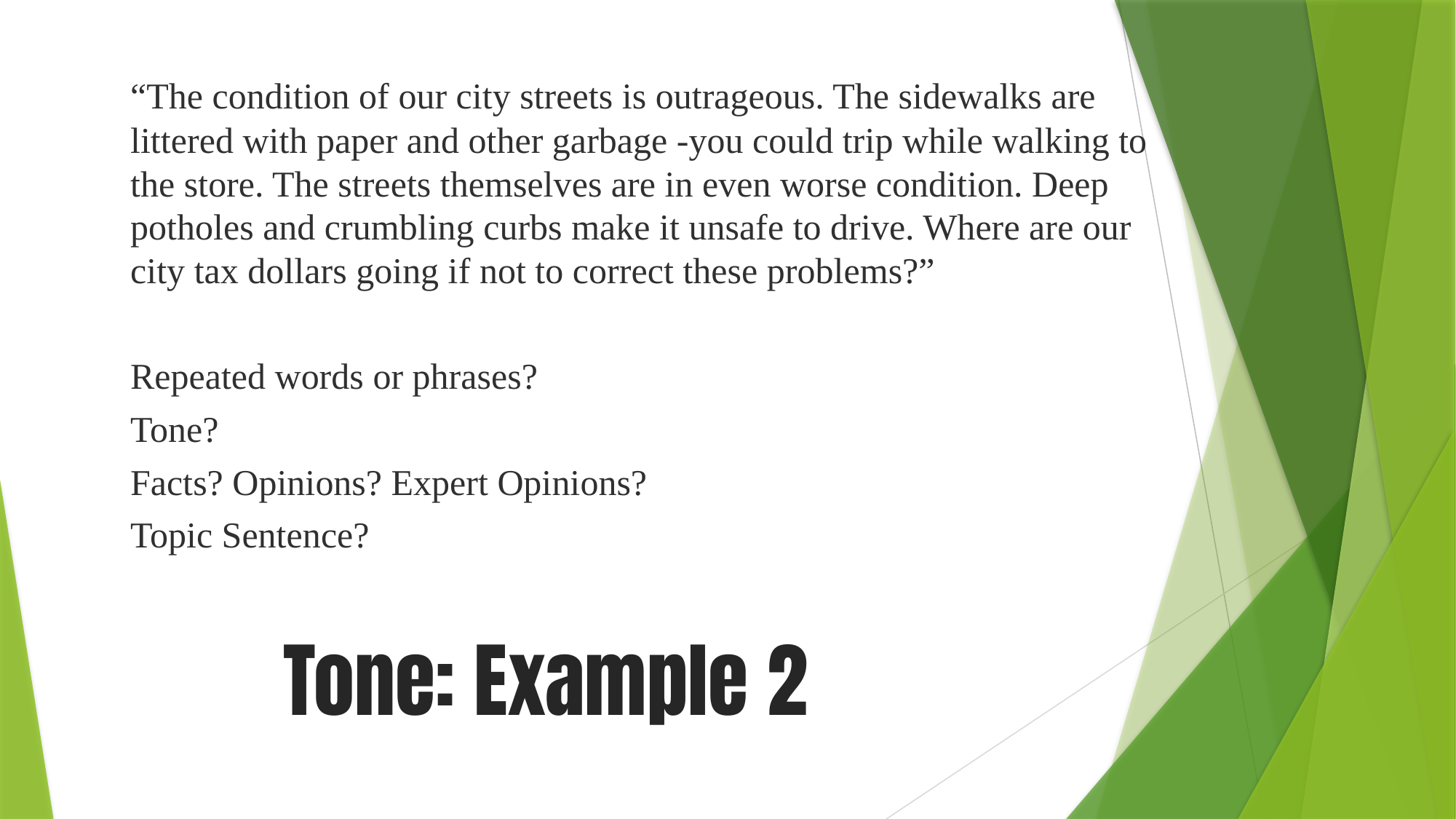

“The condition of our city streets is outrageous. The sidewalks are littered with paper and other garbage -you could trip while walking to the store. The streets themselves are in even worse condition. Deep potholes and crumbling curbs make it unsafe to drive. Where are our city tax dollars going if not to correct these problems?”

Repeated words or phrases?
Tone?
Facts? Opinions? Expert Opinions?
Topic Sentence?
Tone: Example 2